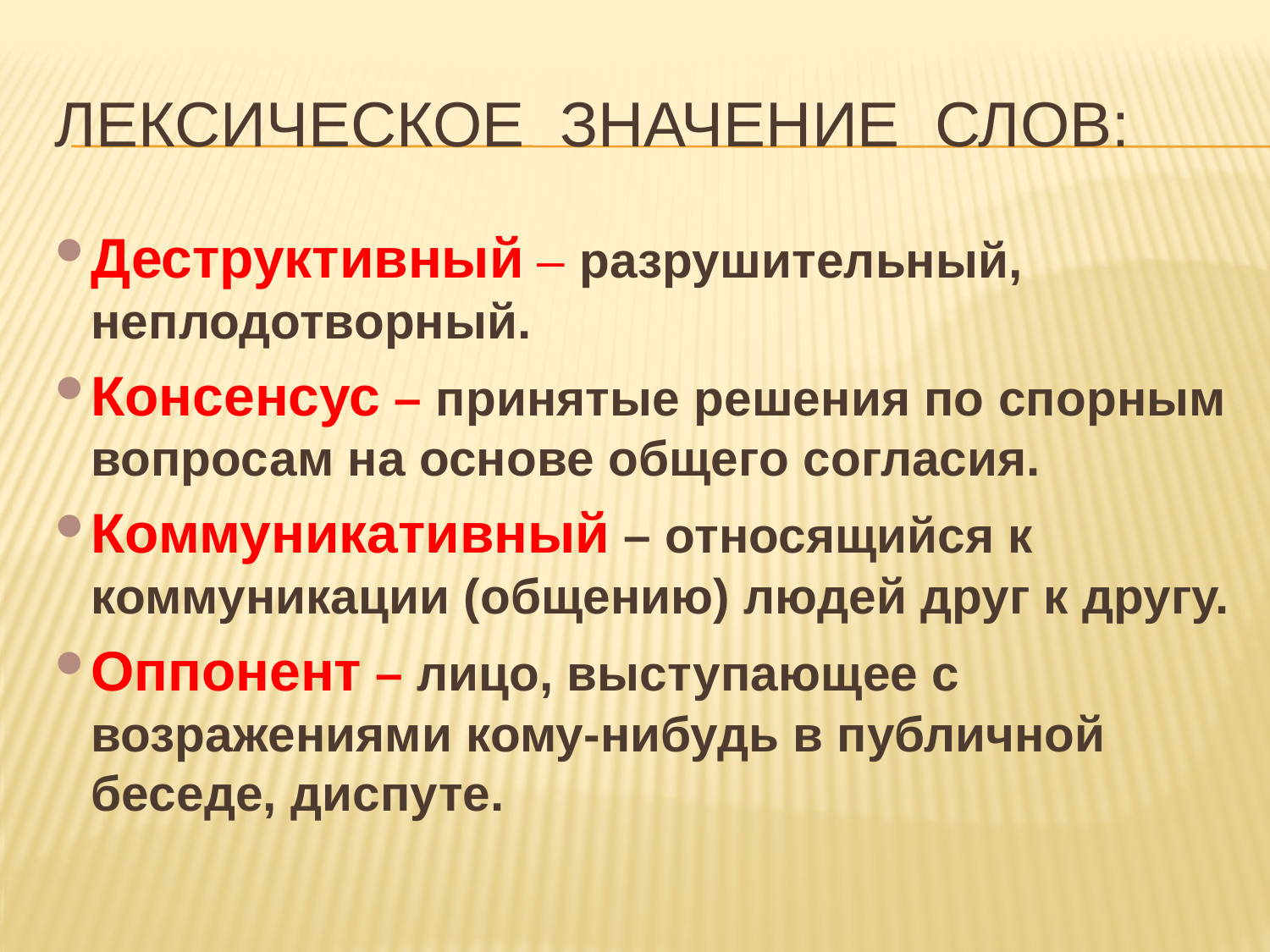

# Лексическое  значение  слов:
Деструктивный – разрушительный, неплодотворный.
Консенсус – принятые решения по спорным вопросам на основе общего согласия.
Коммуникативный – относящийся к коммуникации (общению) людей друг к другу.
Оппонент – лицо, выступающее с возражениями кому-нибудь в публичной беседе, диспуте.